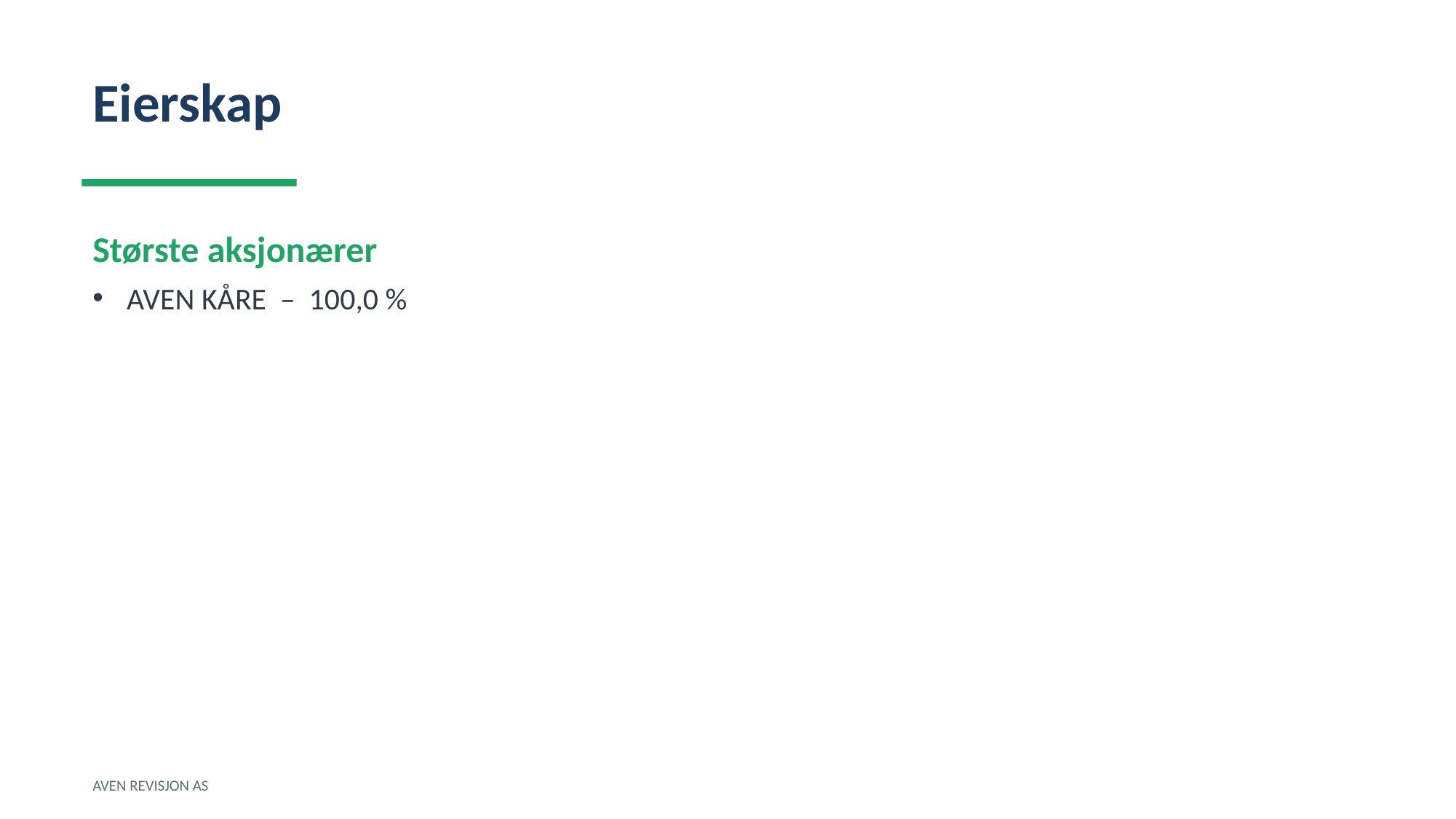

Eierskap

Største aksjonærer
AVEN KÅRE  –  100,0 %
AVEN REVISJON AS